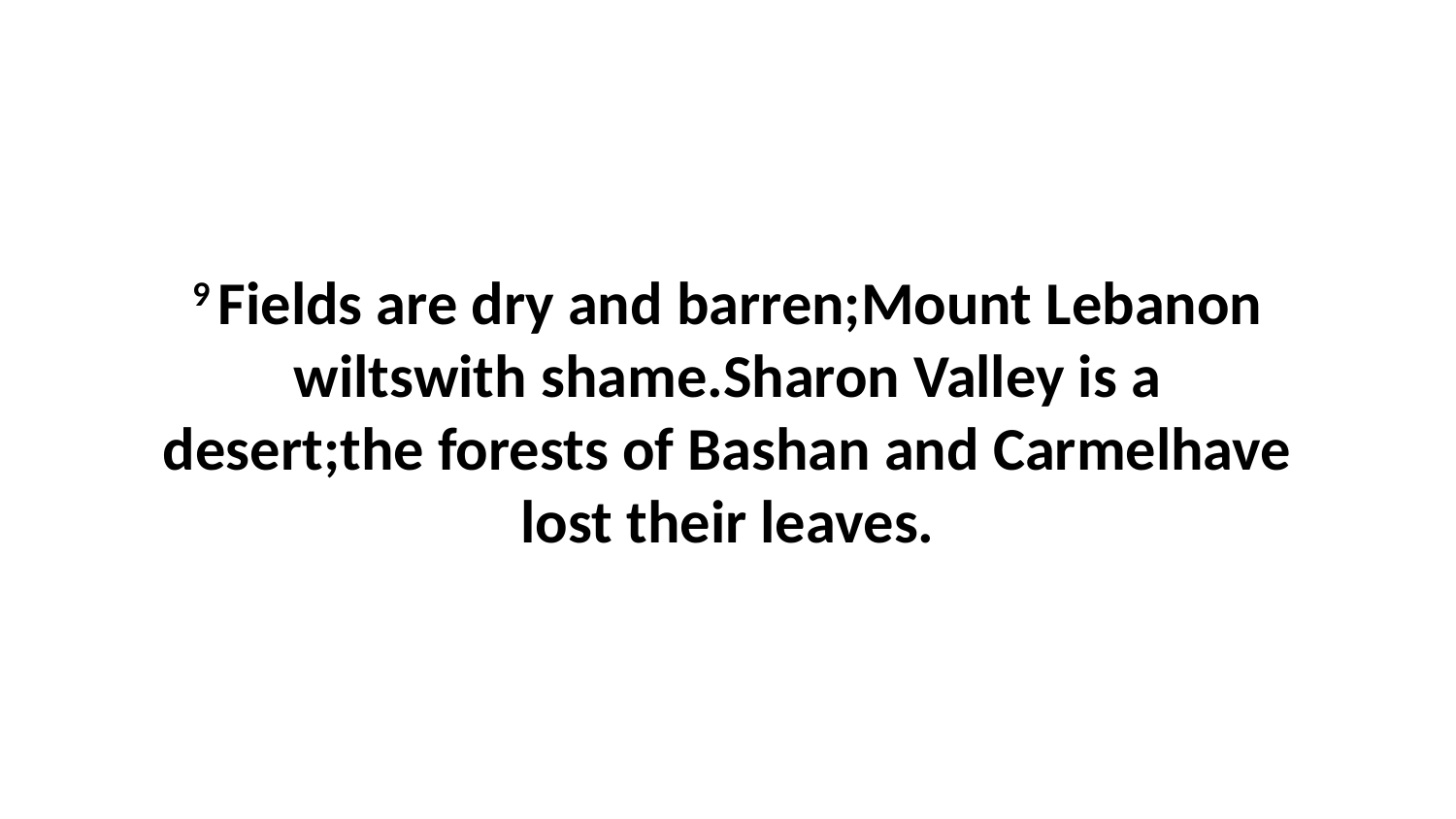

9 Fields are dry and barren;Mount Lebanon wiltswith shame.Sharon Valley is a desert;the forests of Bashan and Carmelhave lost their leaves.